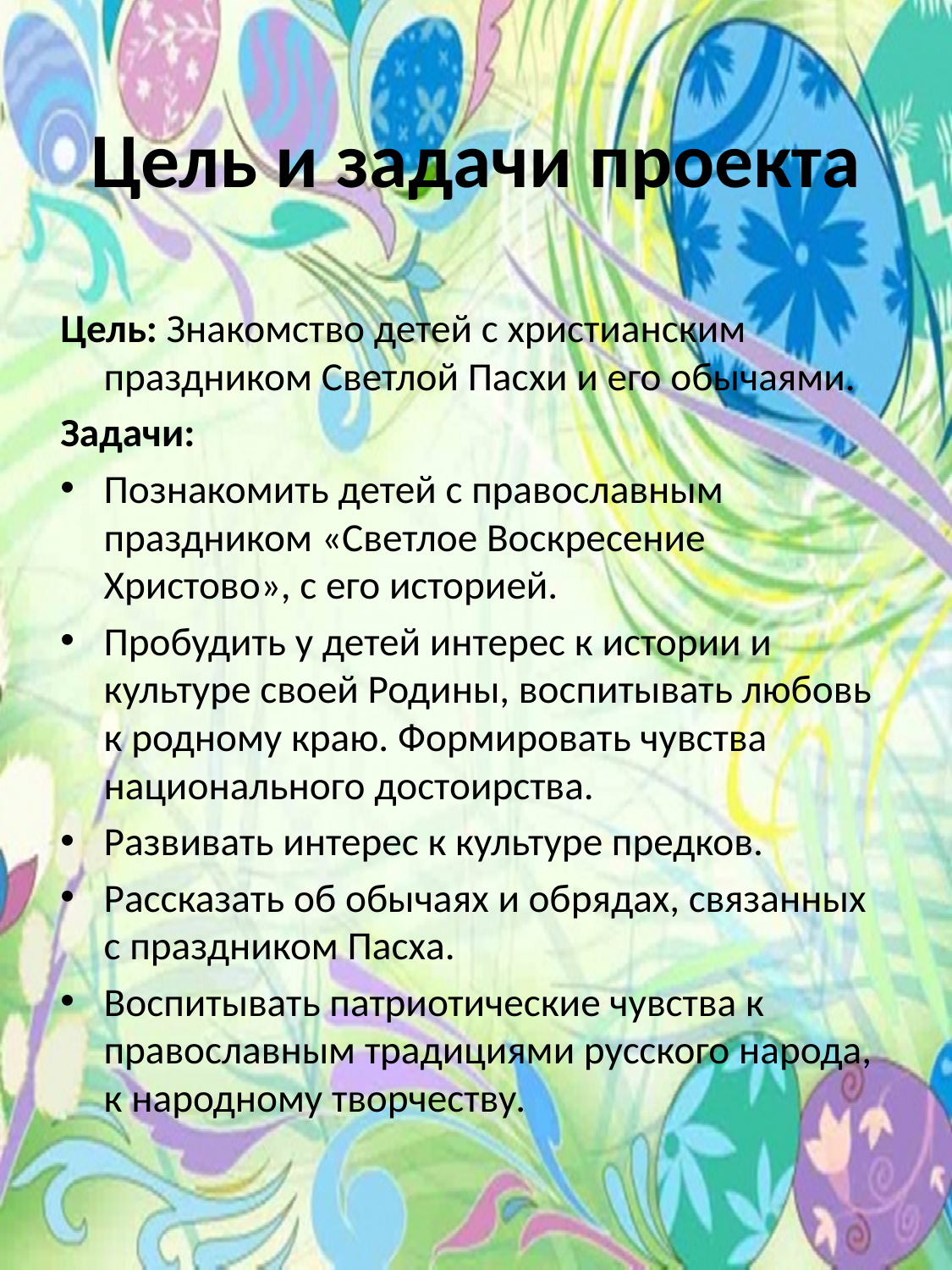

# Цель и задачи проекта
Цель: Знакомство детей с христианским праздником Светлой Пасхи и его обычаями.
Задачи:
Познакомить детей с православным праздником «Светлое Воскресение Христово», с его историей.
Пробудить у детей интерес к истории и культуре своей Родины, воспитывать любовь к родному краю. Формировать чувства национального достоирства.
Развивать интерес к культуре предков.
Рассказать об обычаях и обрядах, связанных с праздником Пасха.
Воспитывать патриотические чувства к православным традициями русского народа, к народному творчеству.